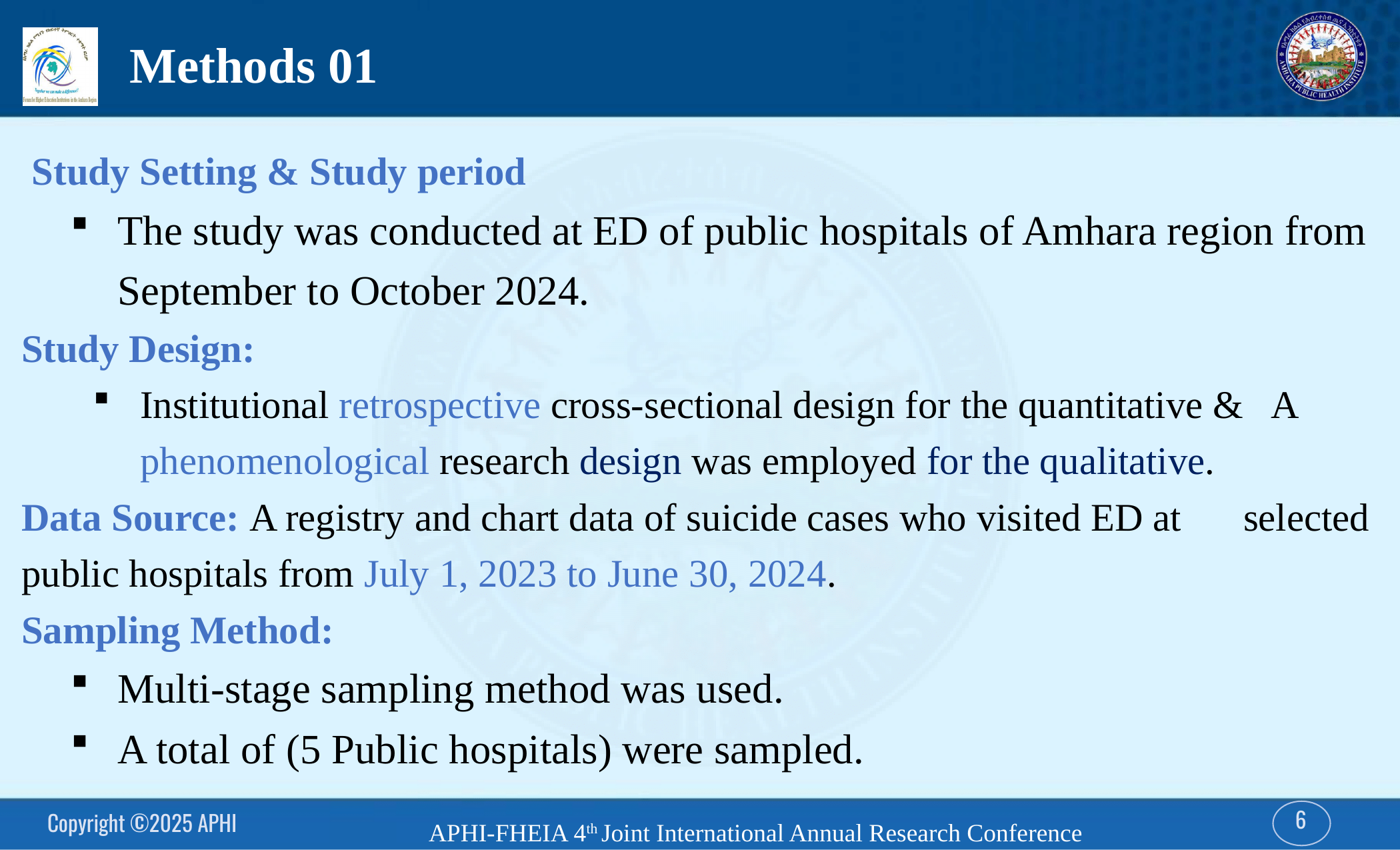

# Methods 01
 Study Setting & Study period
The study was conducted at ED of public hospitals of Amhara region from September to October 2024.
Study Design:
Institutional retrospective cross-sectional design for the quantitative &   A phenomenological research design was employed for the qualitative.
Data Source: A registry and chart data of suicide cases who visited ED at 	selected public hospitals from July 1, 2023 to June 30, 2024.
Sampling Method:
Multi-stage sampling method was used.
A total of (5 Public hospitals) were sampled.

APHI-FHEIA 4th Joint International Annual Research Conference
6